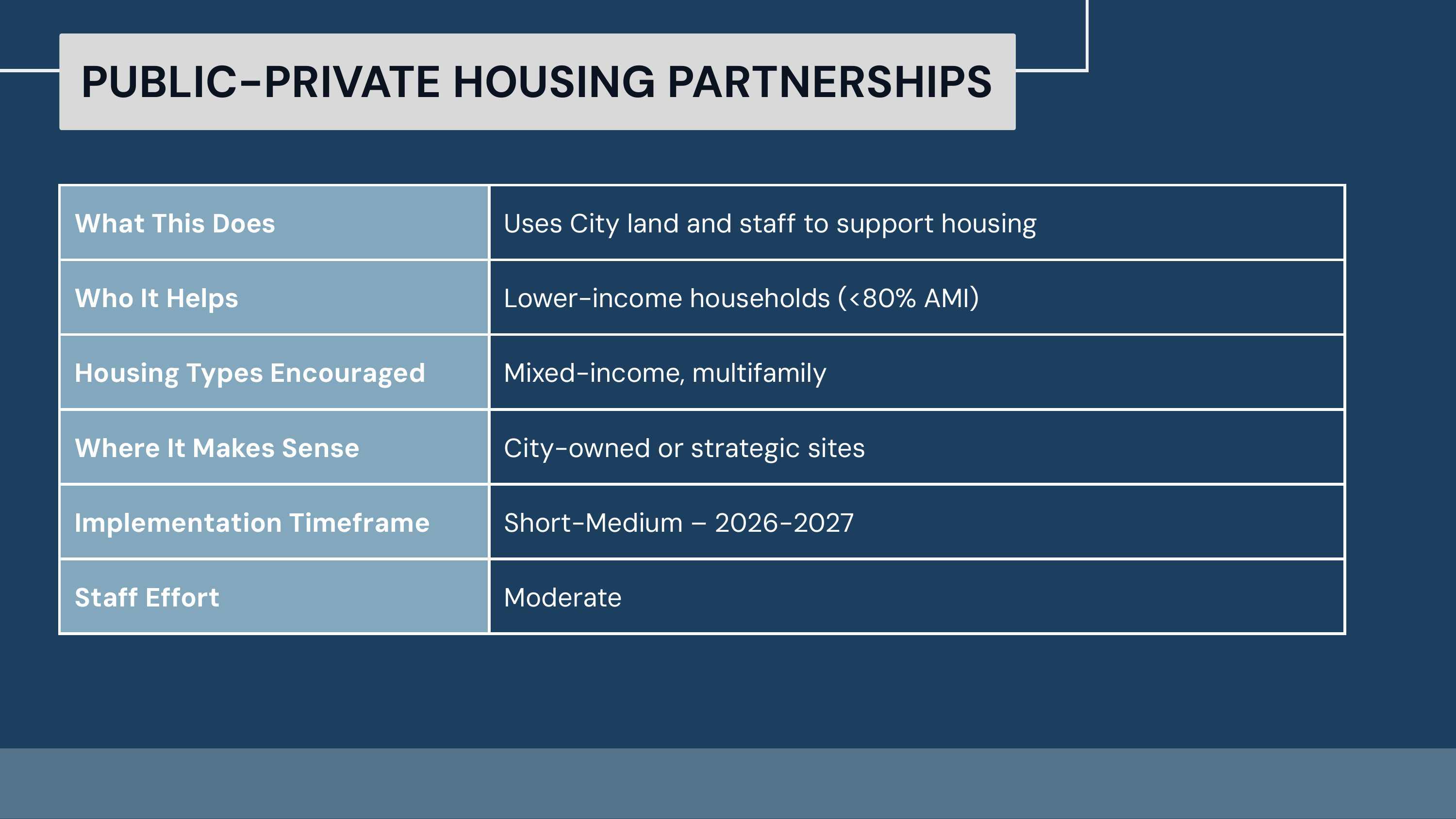

PUBLIC-PRIVATE HOUSING PARTNERSHIPS
| What This Does | Uses City land and staff to support housing |
| --- | --- |
| Who It Helps | Lower-income households (<80% AMI) |
| Housing Types Encouraged | Mixed-income, multifamily |
| Where It Makes Sense | City-owned or strategic sites |
| Implementation Timeframe | Short-Medium – 2026-2027 |
| Staff Effort | Moderate |